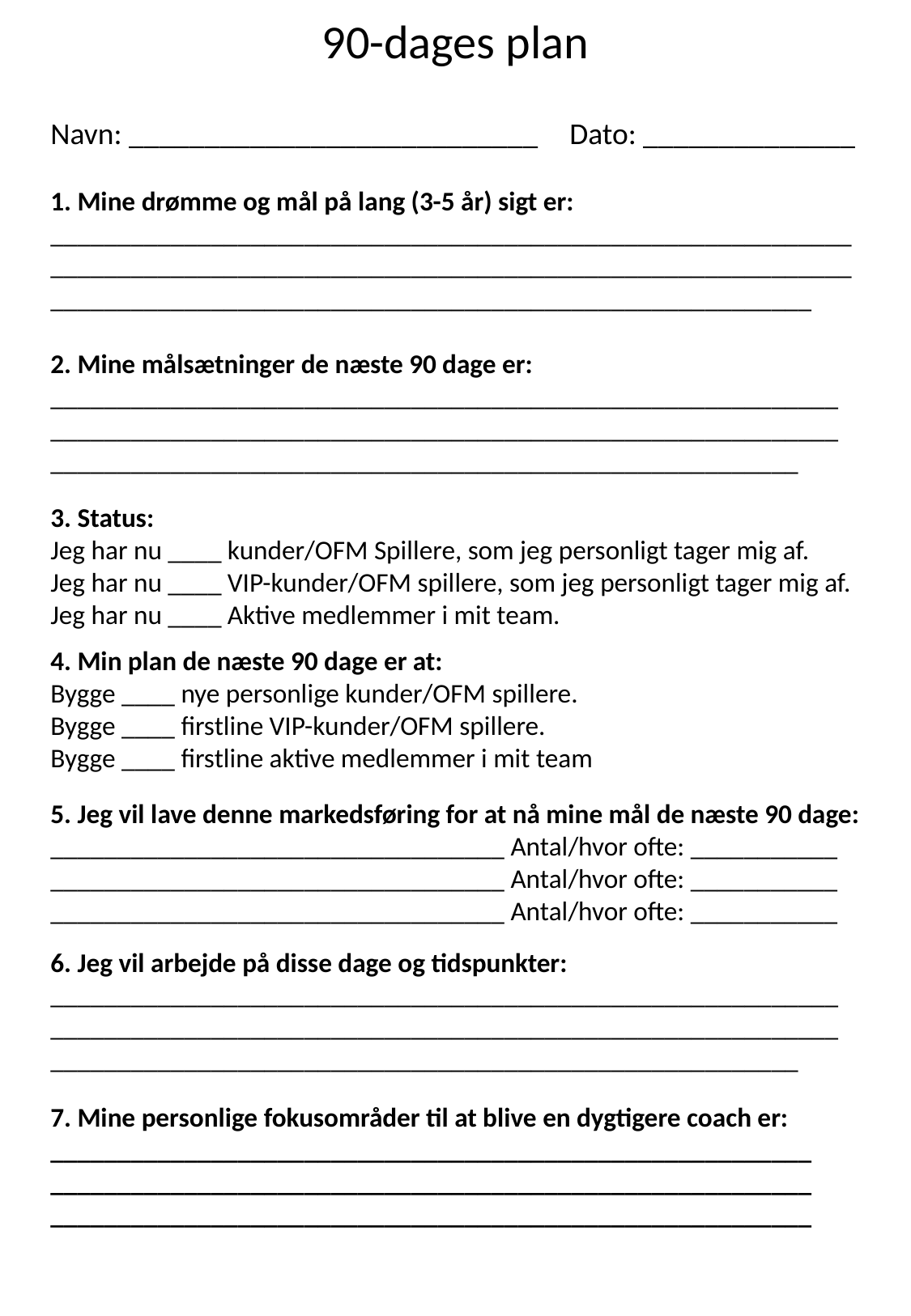

90-dages plan
Navn: ___________________________
Dato: ______________
1. Mine drømme og mål på lang (3-5 år) sigt er:
_________________________________________________________________________________________________________________________________________________________________________________
2. Mine målsætninger de næste 90 dage er:
______________________________________________________________________________________________________________________________________________________________________________
3. Status:
Jeg har nu ____ kunder/OFM Spillere, som jeg personligt tager mig af.
Jeg har nu ____ VIP-kunder/OFM spillere, som jeg personligt tager mig af.
Jeg har nu ____ Aktive medlemmer i mit team.
4. Min plan de næste 90 dage er at:
Bygge ____ nye personlige kunder/OFM spillere.
Bygge ____ firstline VIP-kunder/OFM spillere.
Bygge ____ firstline aktive medlemmer i mit team
5. Jeg vil lave denne markedsføring for at nå mine mål de næste 90 dage:
__________________________________ Antal/hvor ofte: ___________
__________________________________ Antal/hvor ofte: ___________
__________________________________ Antal/hvor ofte: ___________

6. Jeg vil arbejde på disse dage og tidspunkter:
______________________________________________________________________________________________________________________________________________________________________________

7. Mine personlige fokusområder til at blive en dygtigere coach er:
___________________________________________________________________________________________________________________________________________________________________________